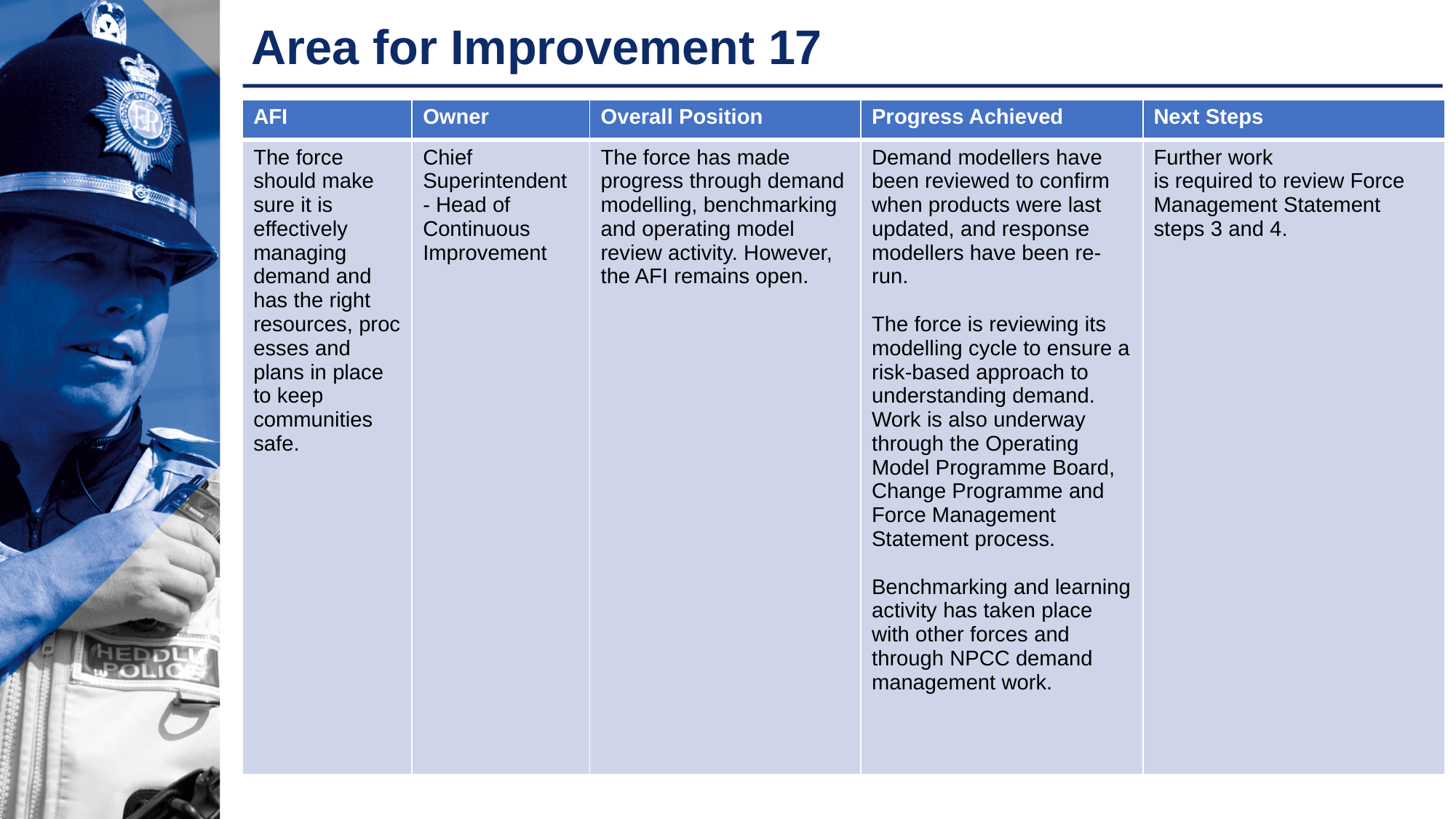

# Area for Improvement 17
| AFI | Owner | Overall Position | Progress Achieved | Next Steps |
| --- | --- | --- | --- | --- |
| The force should make sure it is effectively managing demand and has the right resources, processes and plans in place to keep communities safe. | Chief Superintendent - Head of Continuous Improvement | The force has made progress through demand modelling, benchmarking and operating model review activity. However, the AFI remains open. | Demand modellers have been reviewed to confirm when products were last updated, and response modellers have been re-run. The force is reviewing its modelling cycle to ensure a risk-based approach to understanding demand. Work is also underway through the Operating Model Programme Board, Change Programme and Force Management Statement process. Benchmarking and learning activity has taken place with other forces and through NPCC demand management work. | Further work is required to review Force Management Statement steps 3 and 4. |